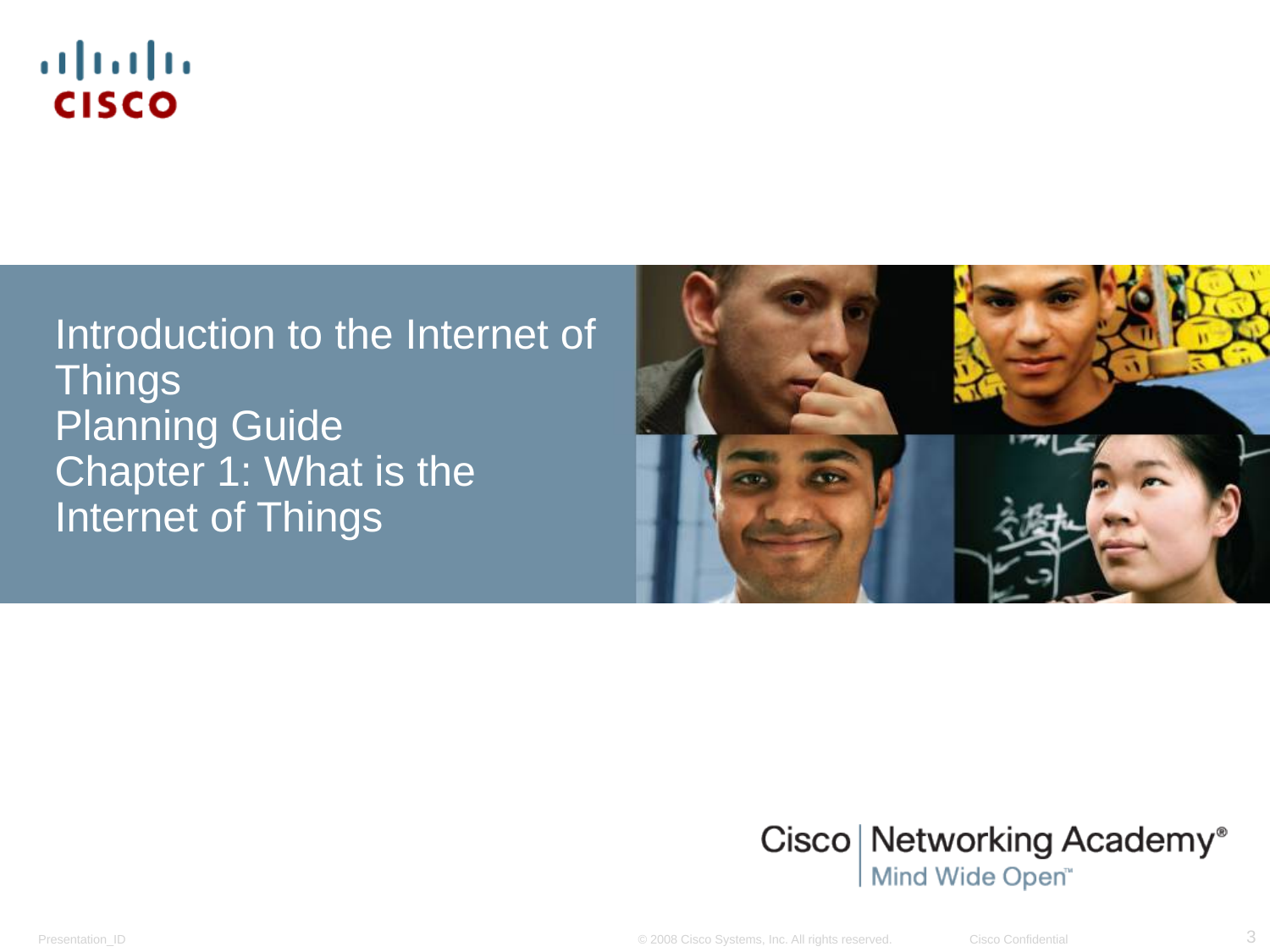

Introduction to the Internet of Things
Planning Guide
Chapter 1: What is the Internet of Things